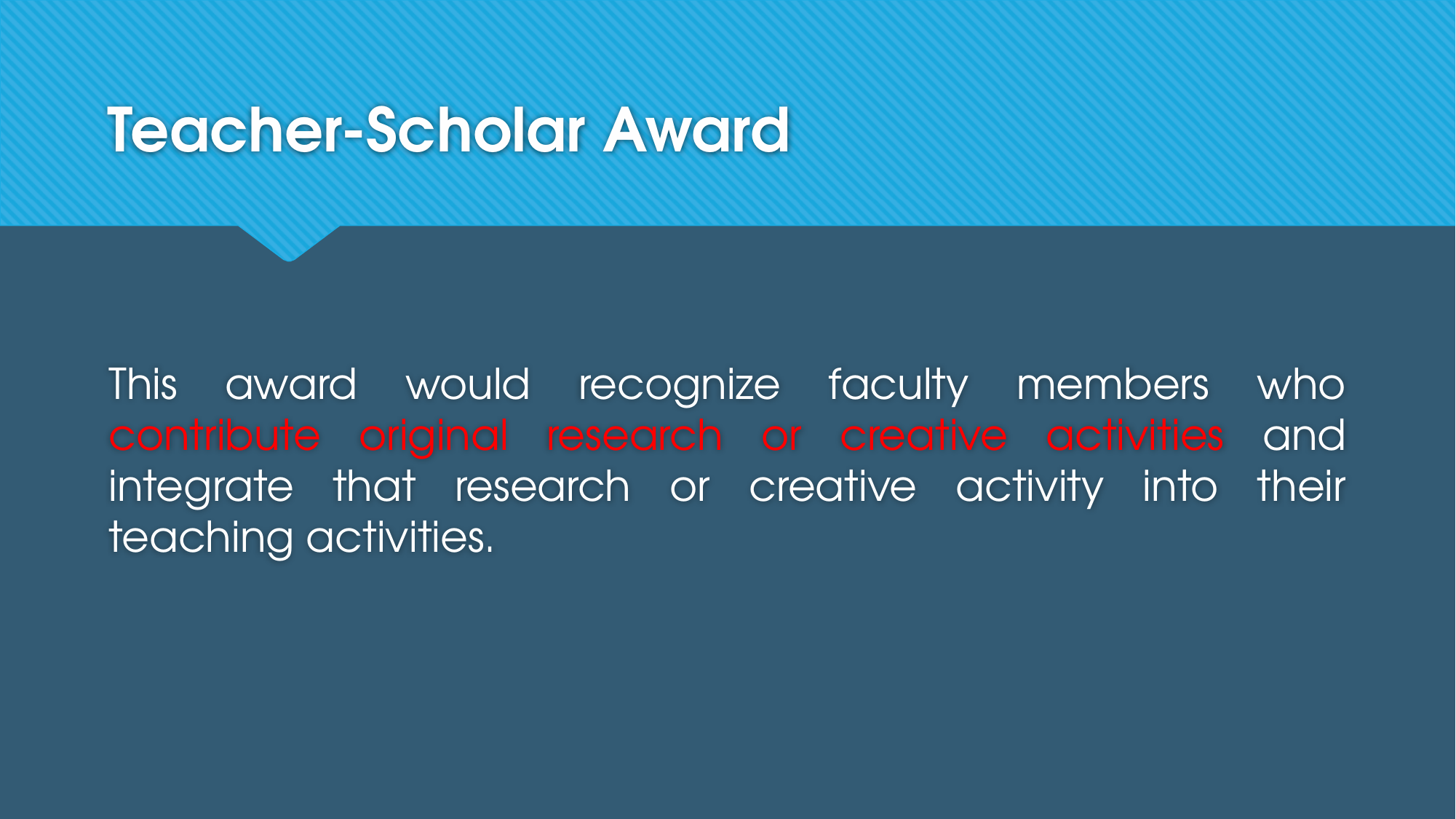

# Teacher-Scholar Award
This award would recognize faculty members who contribute original research or creative activities and integrate that research or creative activity into their teaching activities.